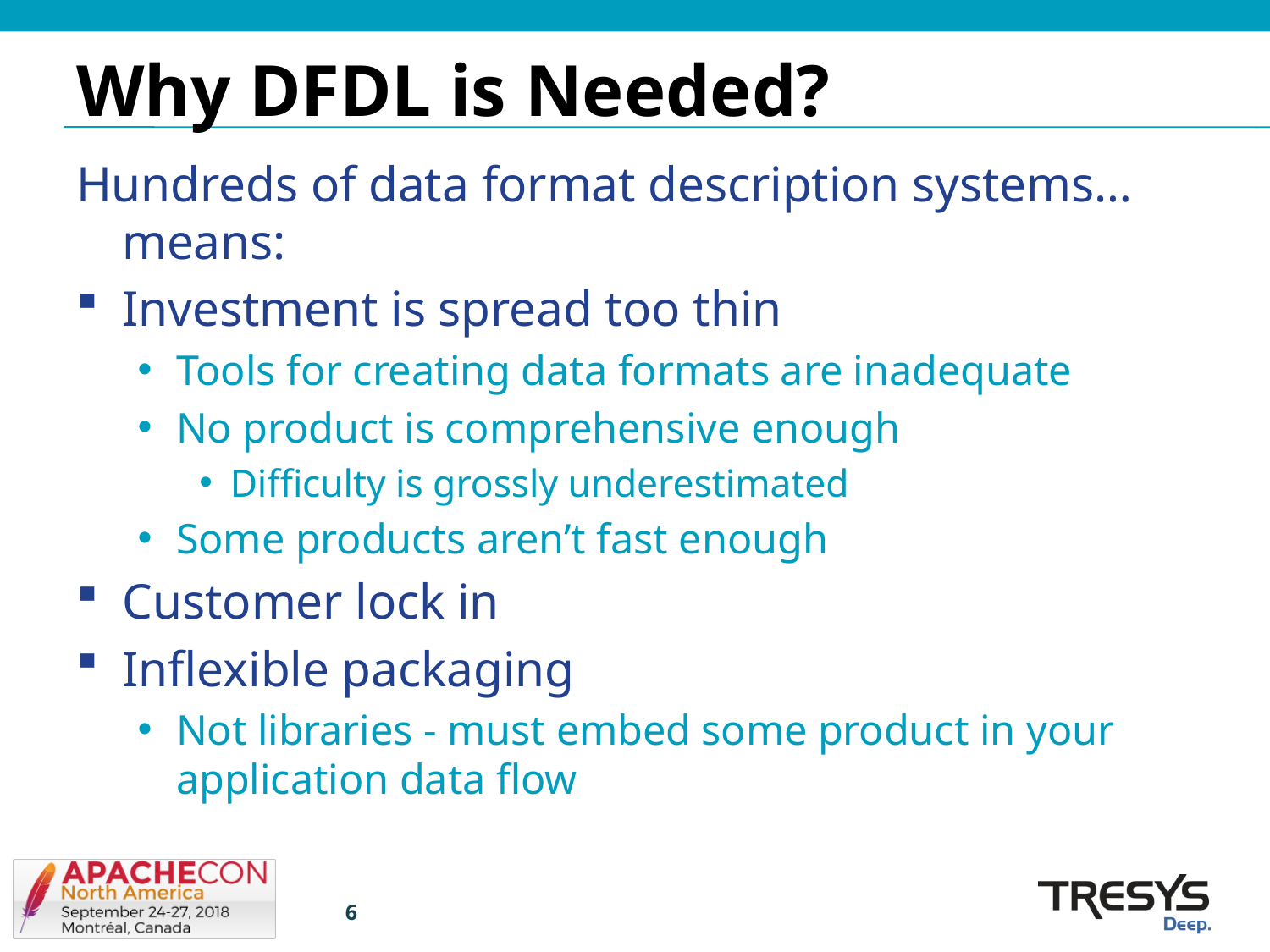

# Why DFDL is Needed?
Hundreds of data format description systems… means:
Investment is spread too thin
Tools for creating data formats are inadequate
No product is comprehensive enough
Difficulty is grossly underestimated
Some products aren’t fast enough
Customer lock in
Inflexible packaging
Not libraries - must embed some product in your application data flow

6